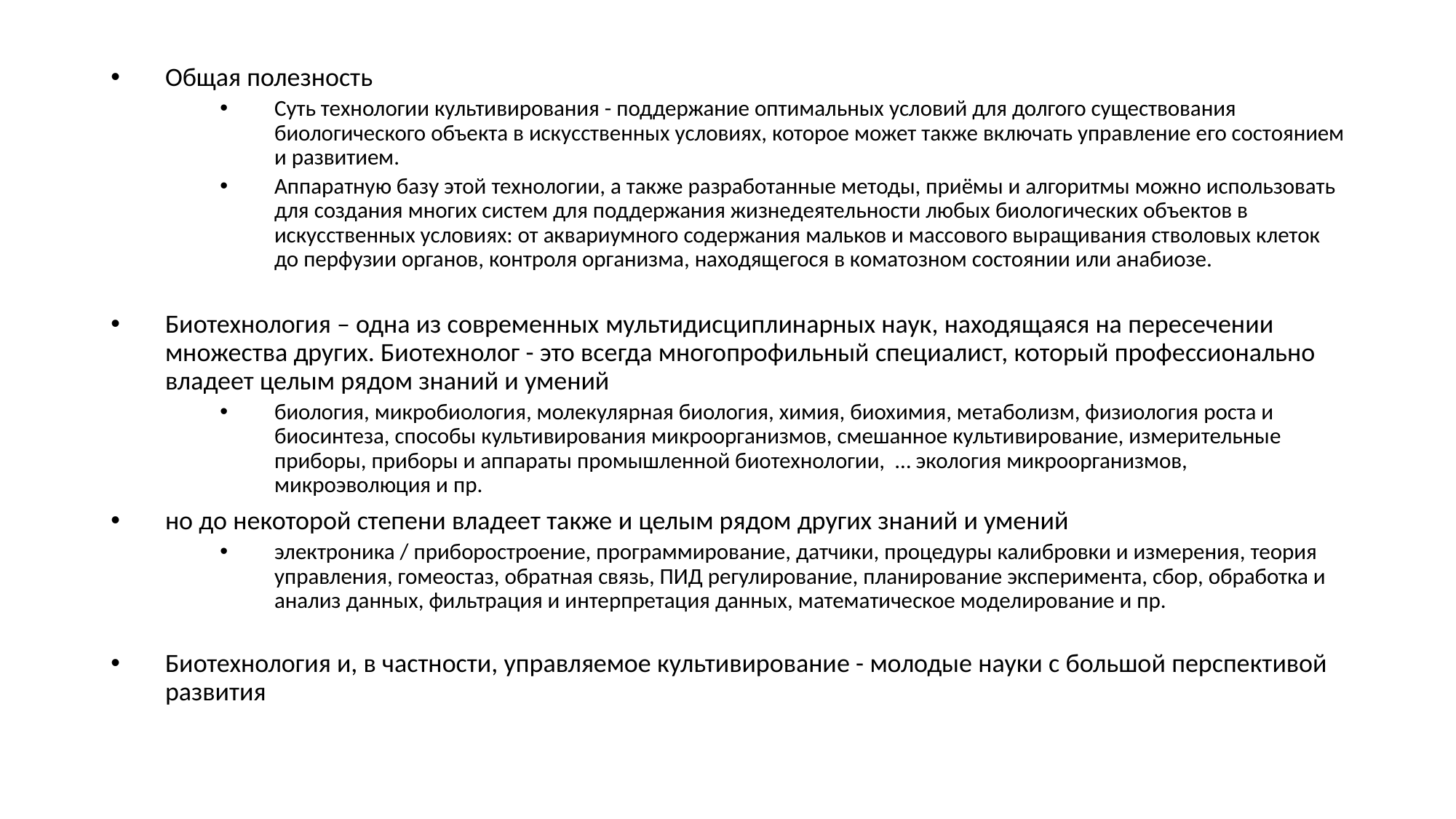

Общая полезность
Суть технологии культивирования - поддержание оптимальных условий для долгого существования биологического объекта в искусственных условиях, которое может также включать управление его состоянием и развитием.
Аппаратную базу этой технологии, а также разработанные методы, приёмы и алгоритмы можно использовать для создания многих систем для поддержания жизнедеятельности любых биологических объектов в искусственных условиях: от аквариумного содержания мальков и массового выращивания стволовых клеток до перфузии органов, контроля организма, находящегося в коматозном состоянии или анабиозе.

Биотехнология – одна из современных мультидисциплинарных наук, находящаяся на пересечении множества других. Биотехнолог - это всегда многопрофильный специалист, который профессионально владеет целым рядом знаний и умений
биология, микробиология, молекулярная биология, химия, биохимия, метаболизм, физиология роста и биосинтеза, способы культивирования микроорганизмов, смешанное культивирование, измерительные приборы, приборы и аппараты промышленной биотехнологии,  … экология микроорганизмов, микроэволюция и пр.
но до некоторой степени владеет также и целым рядом других знаний и умений
электроника / приборостроение, программирование, датчики, процедуры калибровки и измерения, теория управления, гомеостаз, обратная связь, ПИД регулирование, планирование эксперимента, сбор, обработка и анализ данных, фильтрация и интерпретация данных, математическое моделирование и пр.

Биотехнология и, в частности, управляемое культивирование - молодые науки с большой перспективой развития